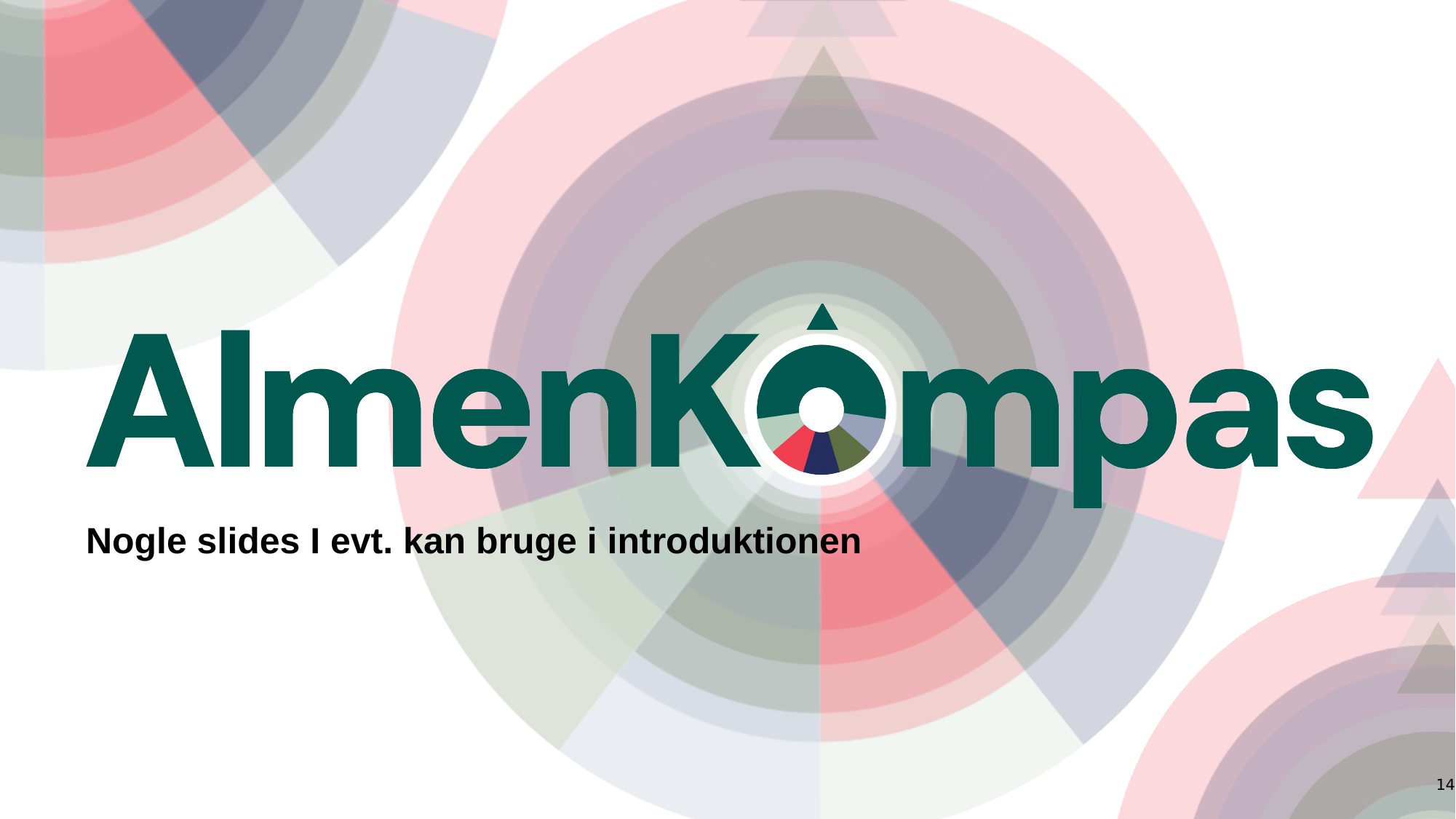

Nogle slides I evt. kan bruge i introduktionen

14